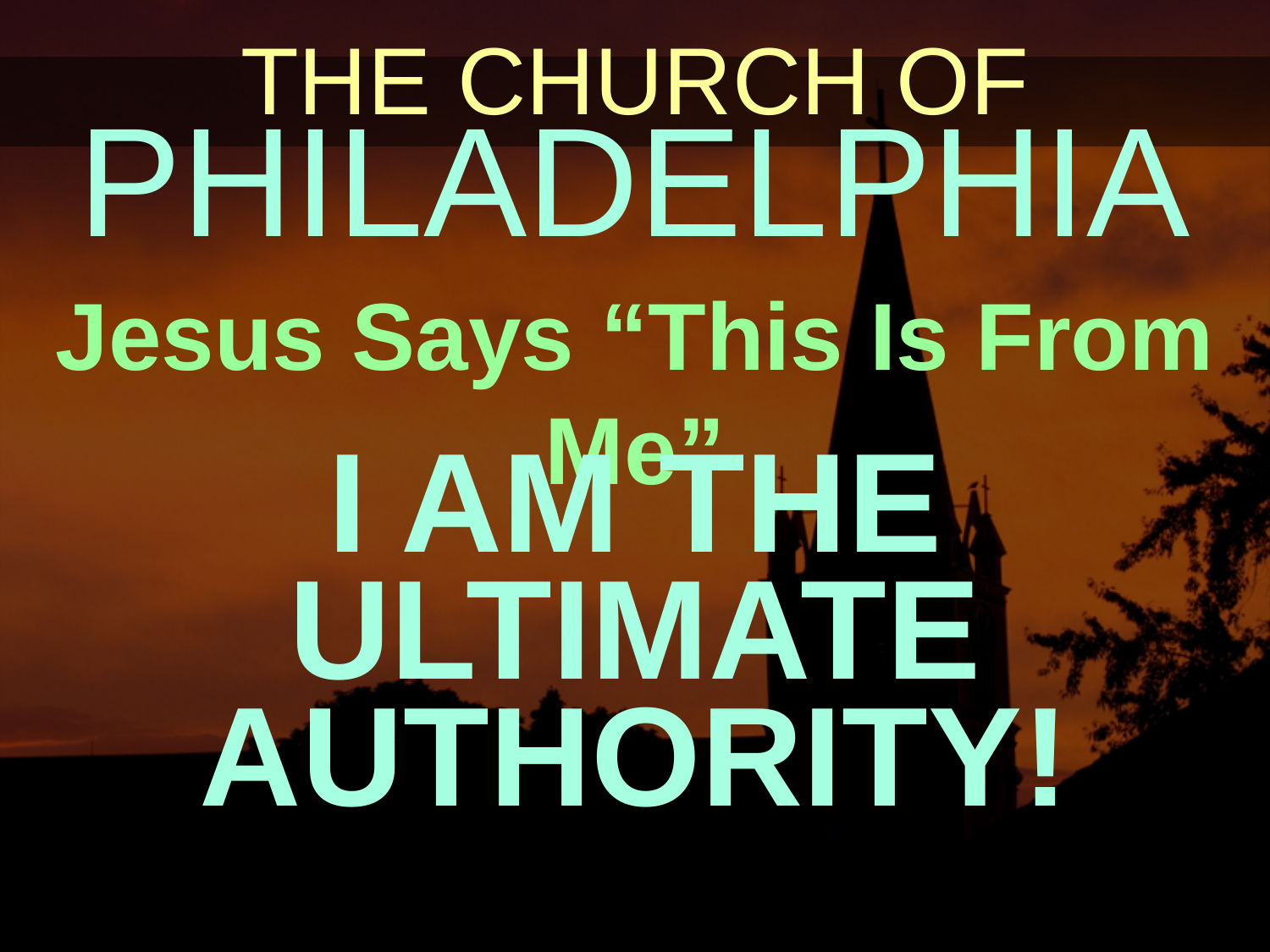

THE CHURCH OF

PHILADELPHIA
Jesus Says “This Is From Me”
I AM THE ULTIMATE AUTHORITY!